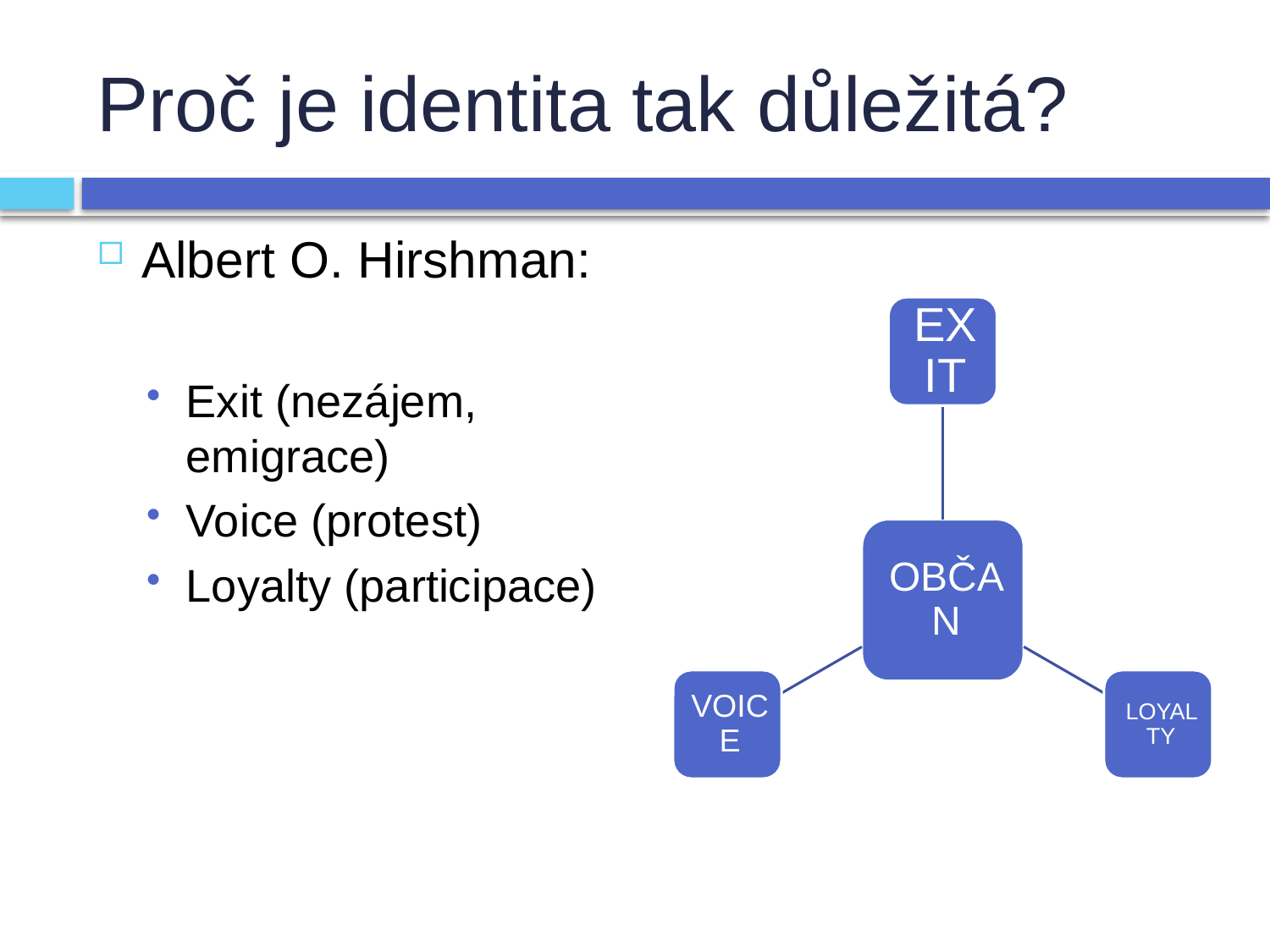

# Proč je identita tak důležitá?
OBČAN
EXIT
LOYALTY
VOICE
Albert O. Hirshman:

Exit (nezájem, emigrace)
Voice (protest)
Loyalty (participace)